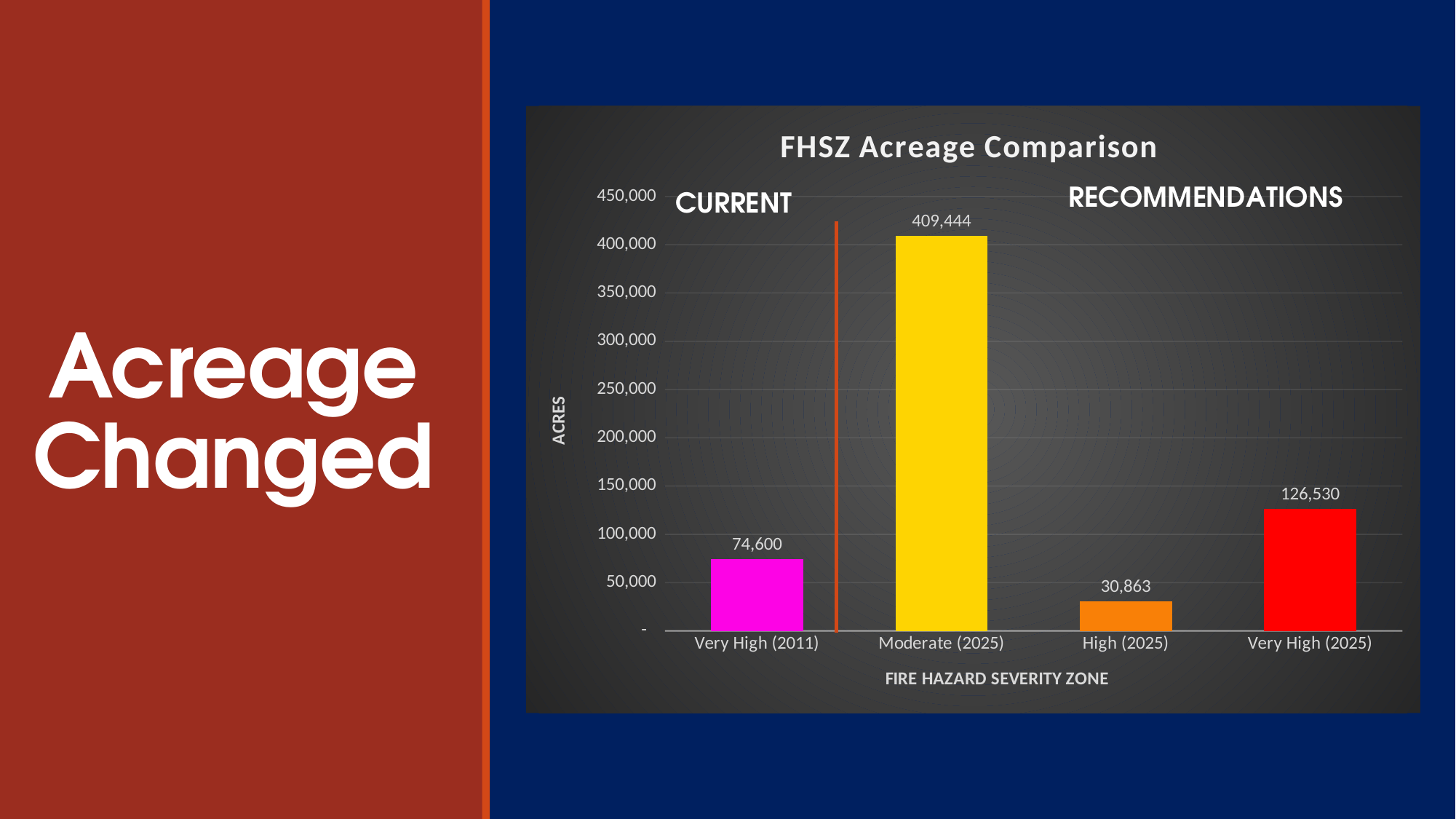

### Chart: FHSZ Acreage Comparison

| Category |  |
|---|---|
| Very High (2011) | 74600.0 |
| Moderate (2025) | 409444.0 |
| High (2025) | 30863.0 |
| Very High (2025) | 126530.0 |
CURRENT
# Acreage Changed